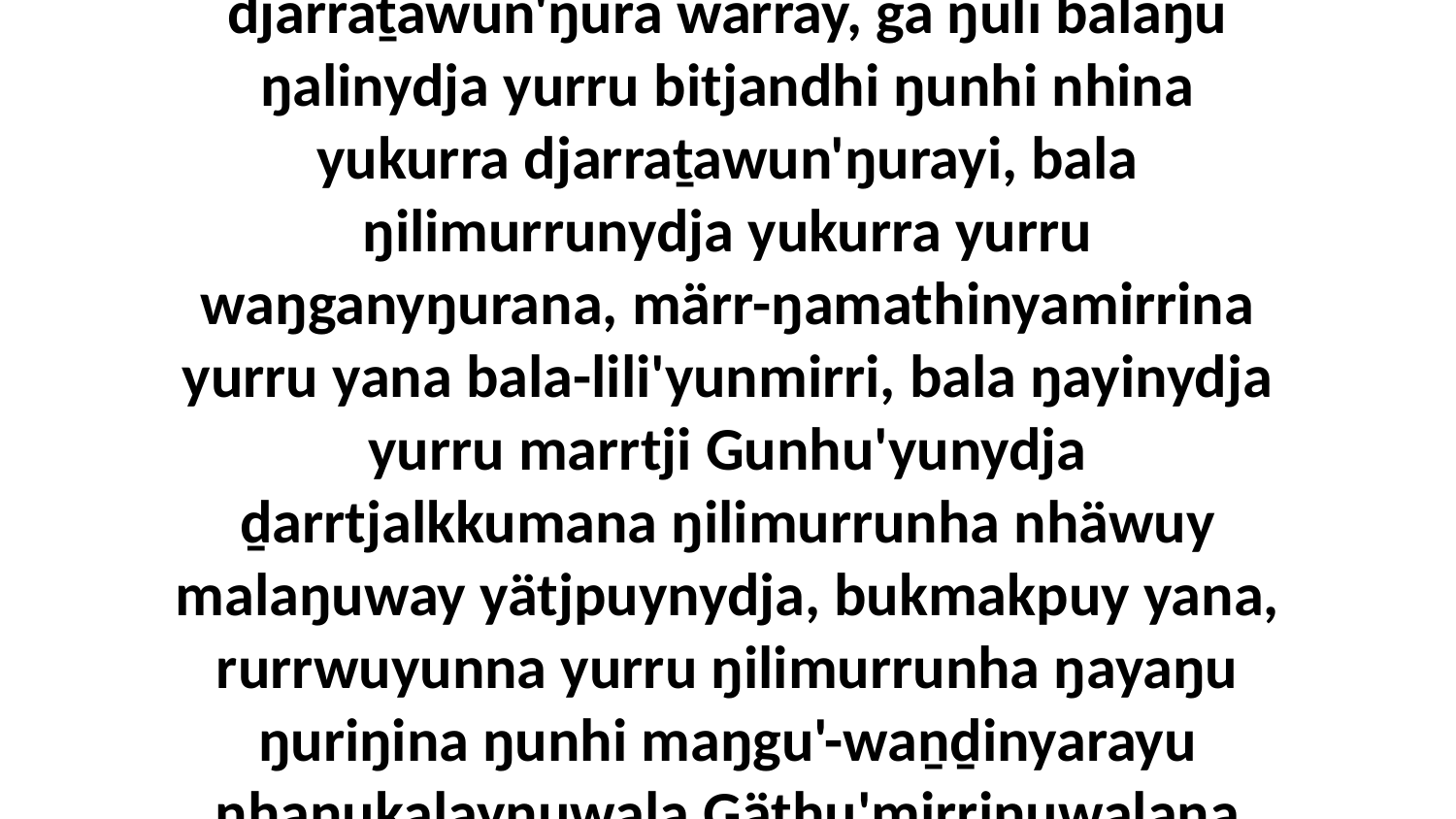

7 Liŋgu Gunhuny'tja nhina yukurra djarraṯawun'ŋura warray, ga ŋuli balaŋu ŋalinydja yurru bitjandhi ŋunhi nhina yukurra djarraṯawun'ŋurayi, bala ŋilimurrunydja yukurra yurru waŋganyŋurana, märr-ŋamathinyamirrina yurru yana bala-lili'yunmirri, bala ŋayinydja yurru marrtji Gunhu'yunydja ḏarrtjalkkumana ŋilimurrunha nhäwuy malaŋuway yätjpuynydja, bukmakpuy yana, rurrwuyunna yurru ŋilimurrunha ŋayaŋu ŋuriŋina ŋunhi maŋgu'-waṉḏinyarayu nhanukalayŋuwala Gäthu'mirriŋuwalana Djesuwalana.